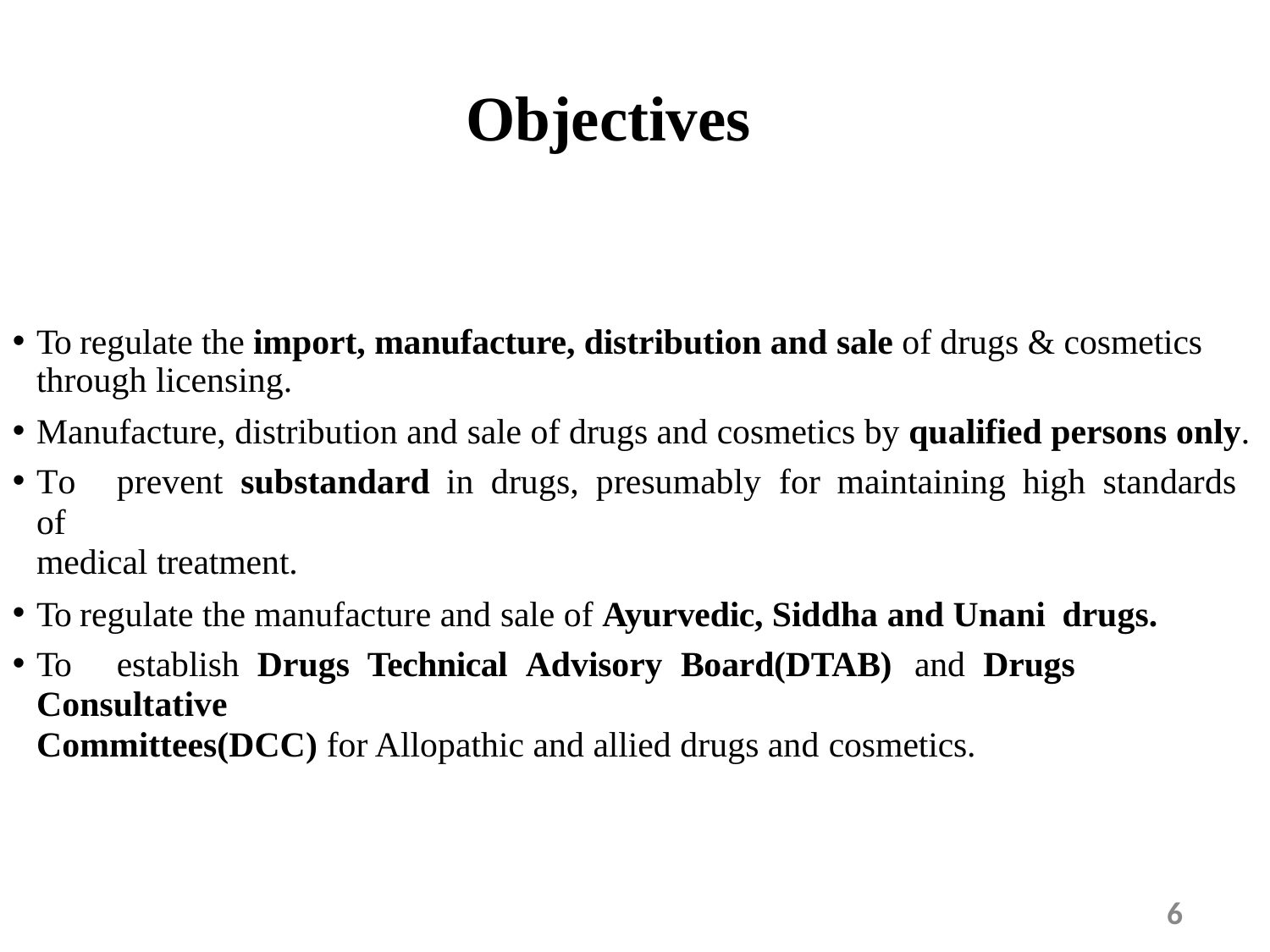

# Objectives
To regulate the import, manufacture, distribution and sale of drugs & cosmetics  through licensing.
Manufacture, distribution and sale of drugs and cosmetics by qualified persons only.
To	prevent  substandard	in	drugs,	presumably  for	maintaining	high	standards	of
medical treatment.
To regulate the manufacture and sale of Ayurvedic, Siddha and Unani drugs.
To	establish  Drugs	Technical  Advisory  Board(DTAB)	and	Drugs Consultative
Committees(DCC) for Allopathic and allied drugs and cosmetics.
6